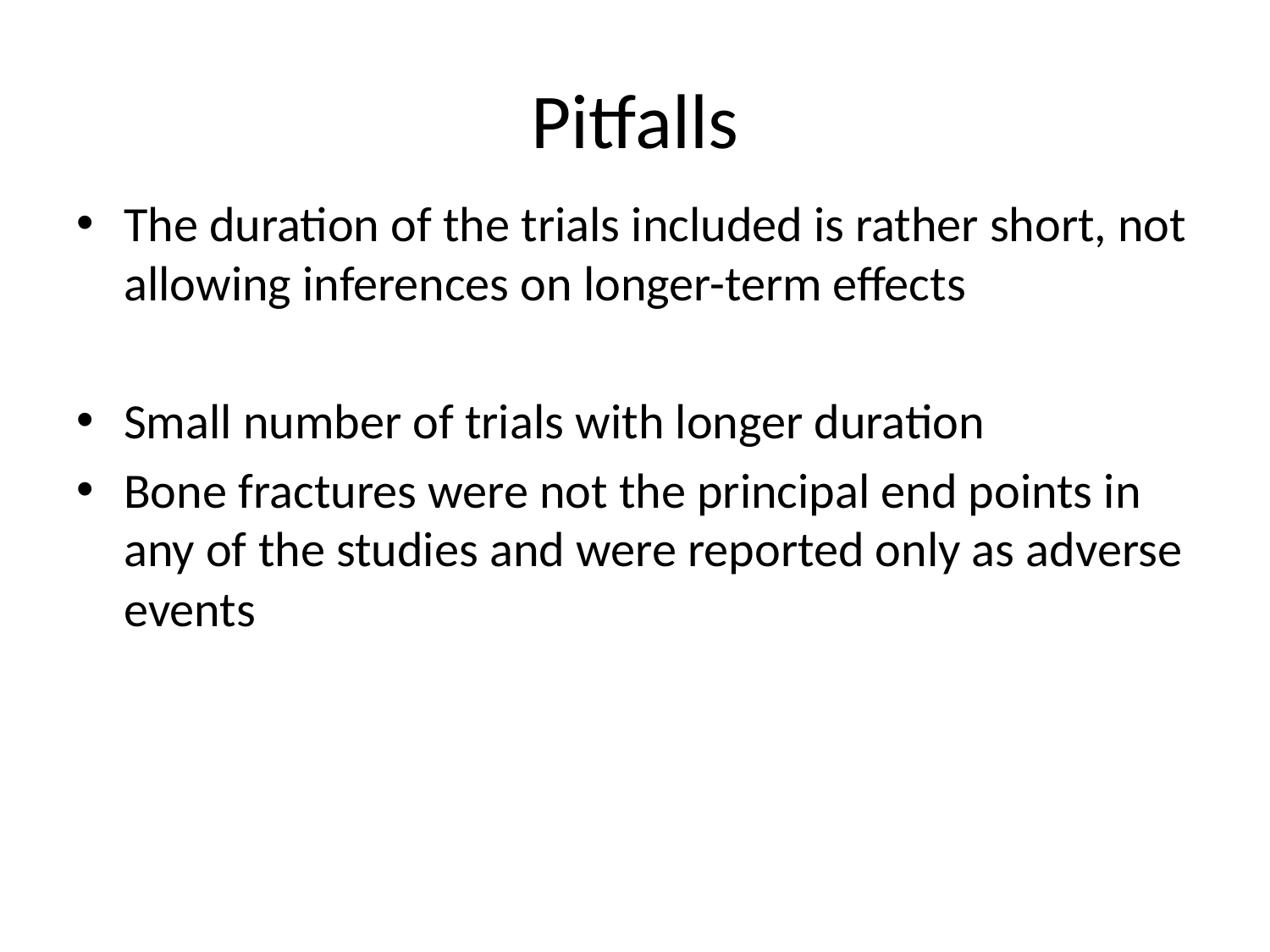

# Pitfalls
The duration of the trials included is rather short, not allowing inferences on longer-term effects

Small number of trials with longer duration
Bone fractures were not the principal end points in any of the studies and were reported only as adverse events